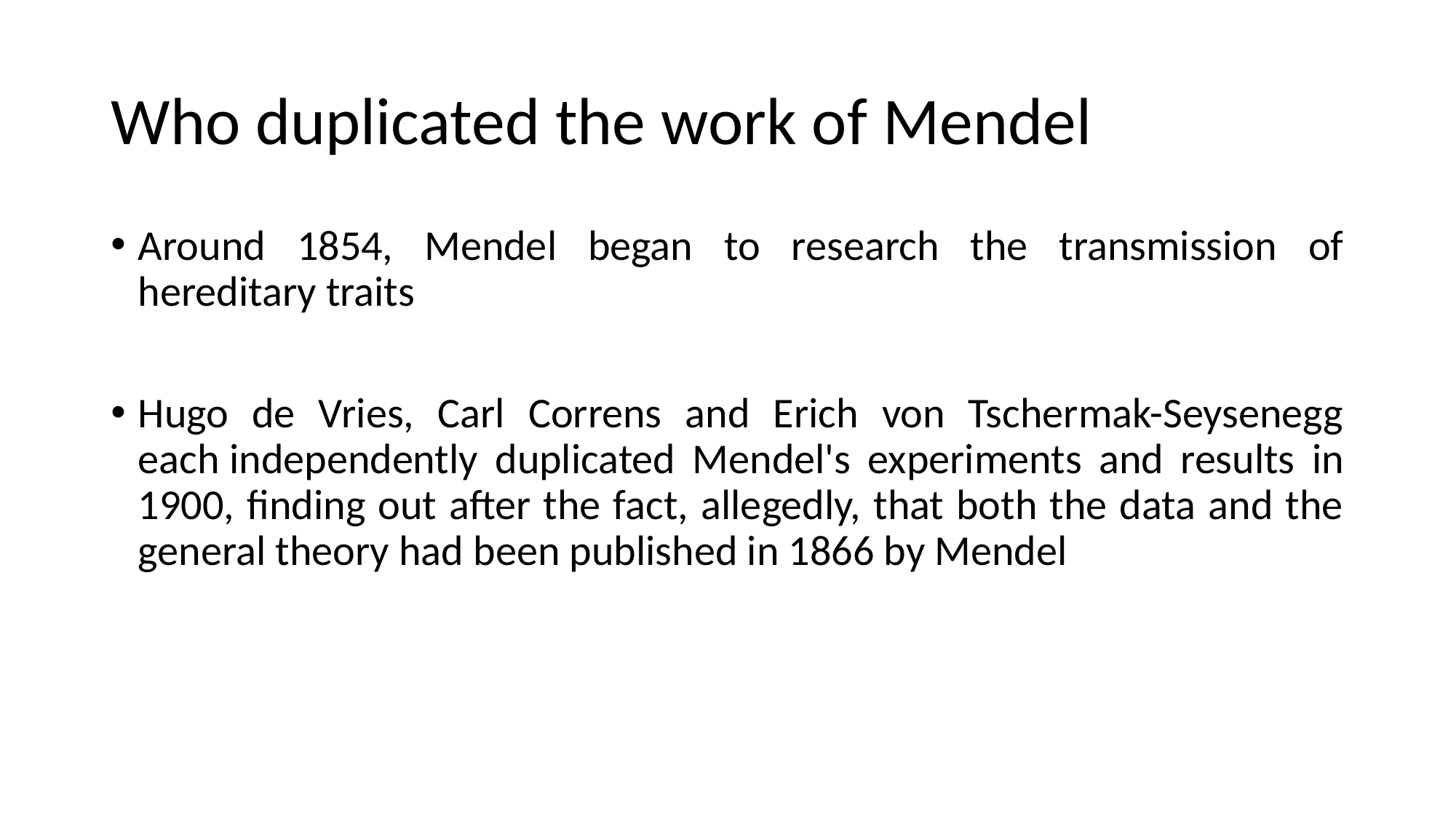

# Who duplicated the work of Mendel
Around 1854, Mendel began to research the transmission of hereditary traits

Hugo de Vries, Carl Correns and Erich von Tschermak-Seysenegg each independently duplicated Mendel's experiments and results in 1900, finding out after the fact, allegedly, that both the data and the general theory had been published in 1866 by Mendel